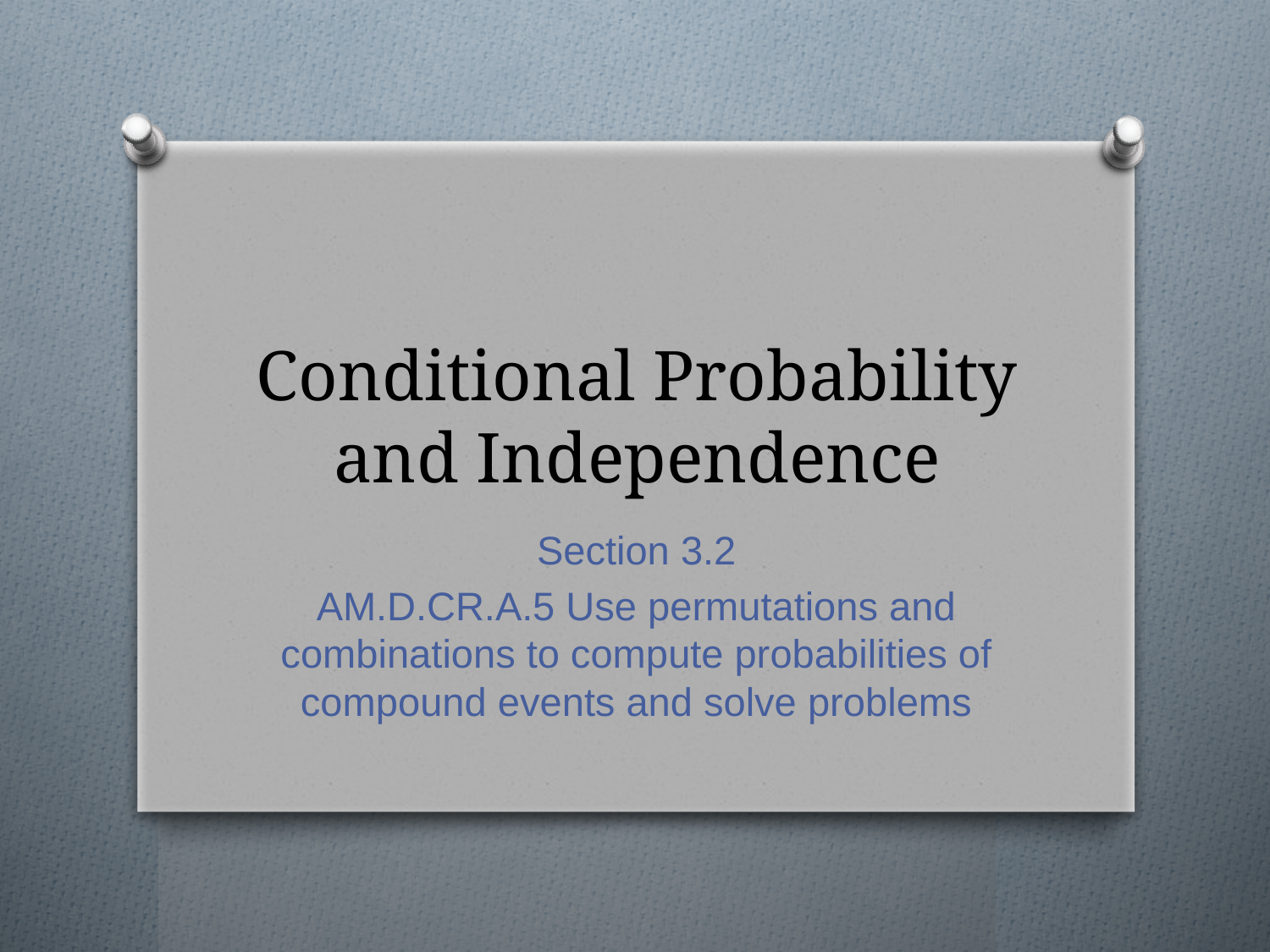

# Conditional Probability and Independence
Section 3.2
AM.D.CR.A.5 Use permutations and combinations to compute probabilities of compound events and solve problems